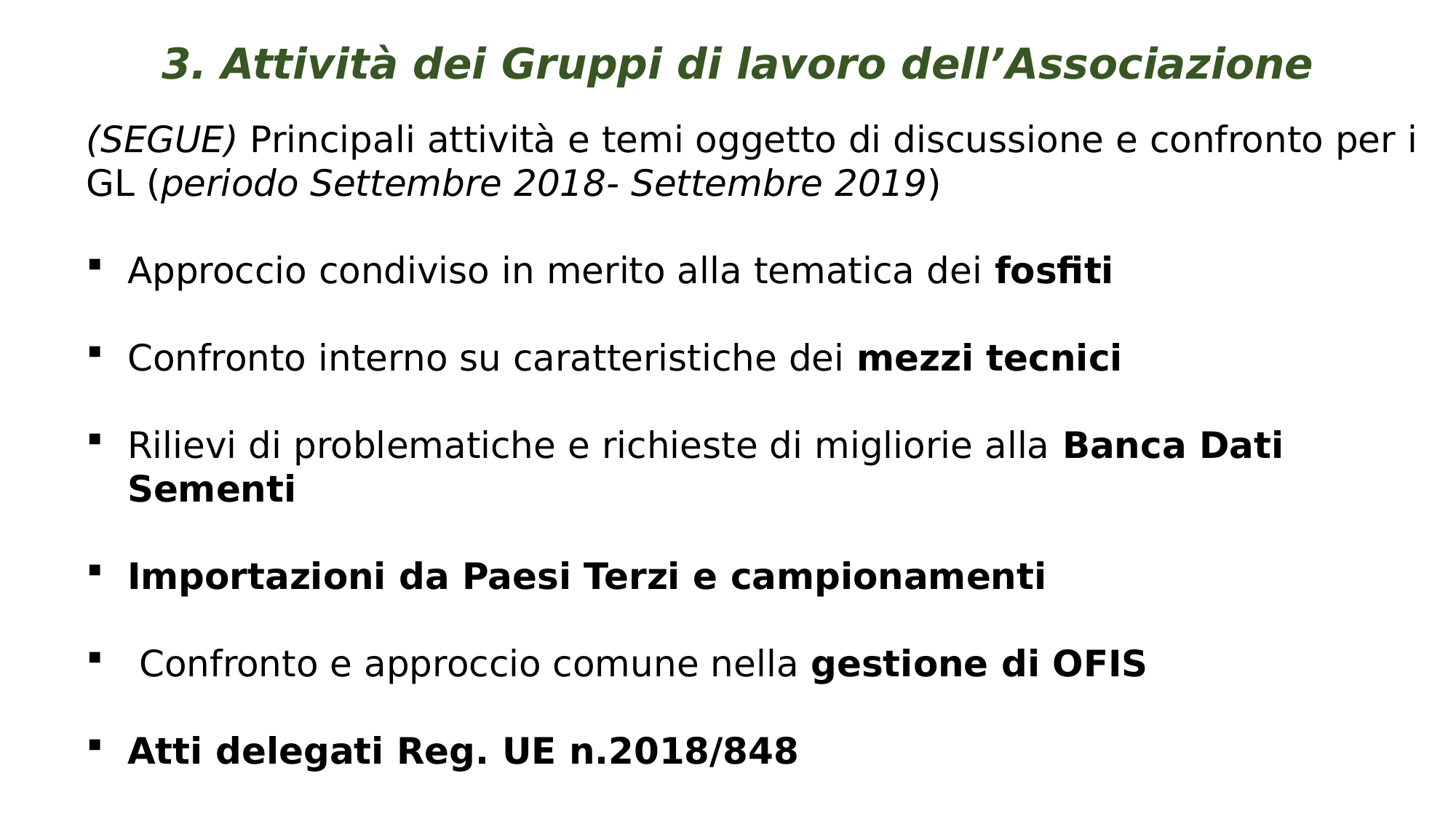

# ASS.O.CERT.BIO: Gruppi di lavoro
3. Attività dei Gruppi di lavoro dell’Associazione
(SEGUE) Principali attività e temi oggetto di discussione e confronto per i GL (periodo Settembre 2018- Settembre 2019)

Approccio condiviso in merito alla tematica dei fosfiti

Confronto interno su caratteristiche dei mezzi tecnici

Rilievi di problematiche e richieste di migliorie alla Banca Dati Sementi

Importazioni da Paesi Terzi e campionamenti

 Confronto e approccio comune nella gestione di OFIS

Atti delegati Reg. UE n.2018/848